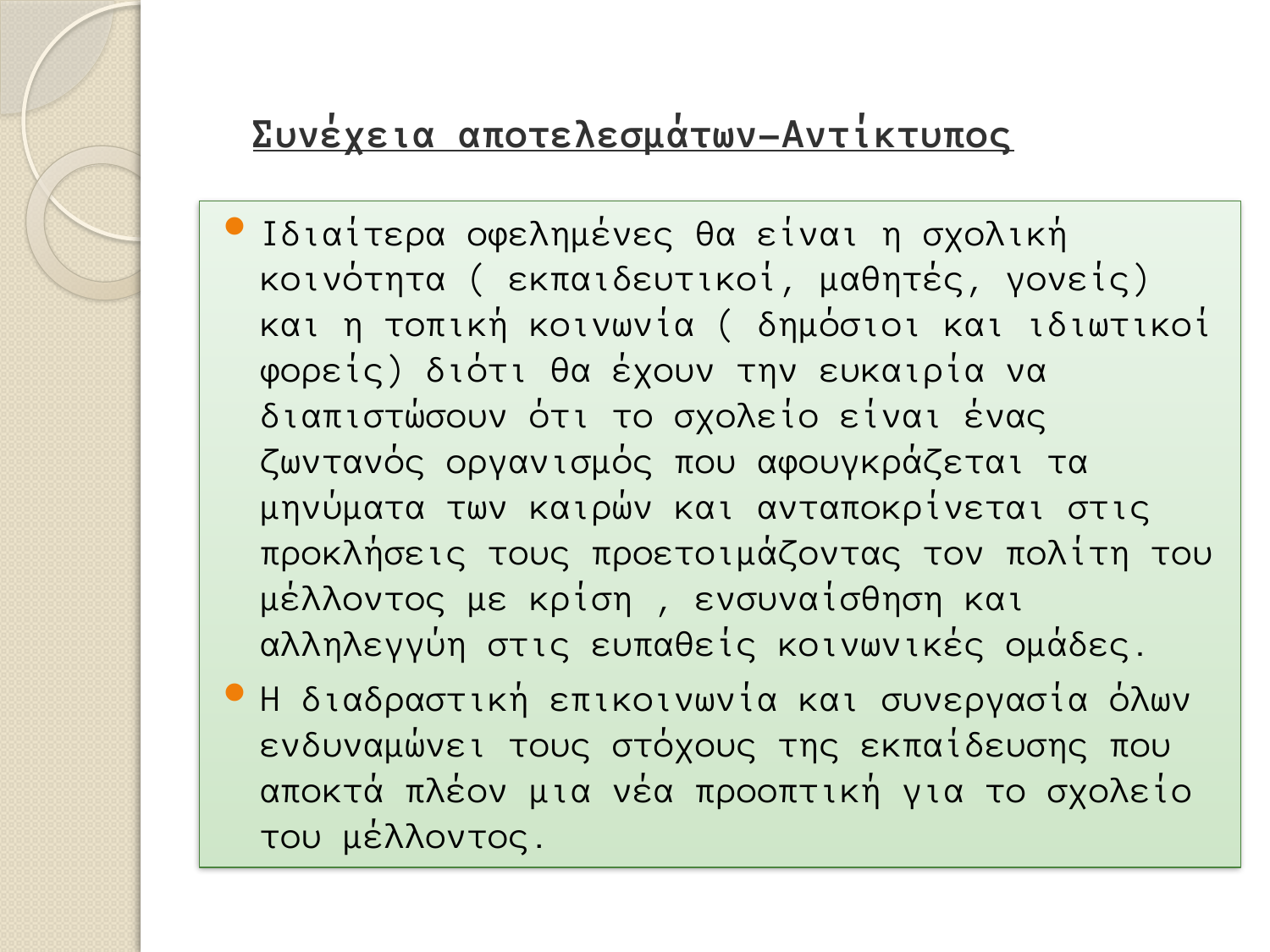

# Συνέχεια αποτελεσμάτων-Αντίκτυπος
Ιδιαίτερα οφελημένες θα είναι η σχολική κοινότητα ( εκπαιδευτικοί, μαθητές, γονείς) και η τοπική κοινωνία ( δημόσιοι και ιδιωτικοί φορείς) διότι θα έχουν την ευκαιρία να διαπιστώσουν ότι το σχολείο είναι ένας ζωντανός οργανισμός που αφουγκράζεται τα μηνύματα των καιρών και ανταποκρίνεται στις προκλήσεις τους προετοιμάζοντας τον πολίτη του μέλλοντος με κρίση , ενσυναίσθηση και αλληλεγγύη στις ευπαθείς κοινωνικές ομάδες.
Η διαδραστική επικοινωνία και συνεργασία όλων ενδυναμώνει τους στόχους της εκπαίδευσης που αποκτά πλέον μια νέα προοπτική για το σχολείο του μέλλοντος.